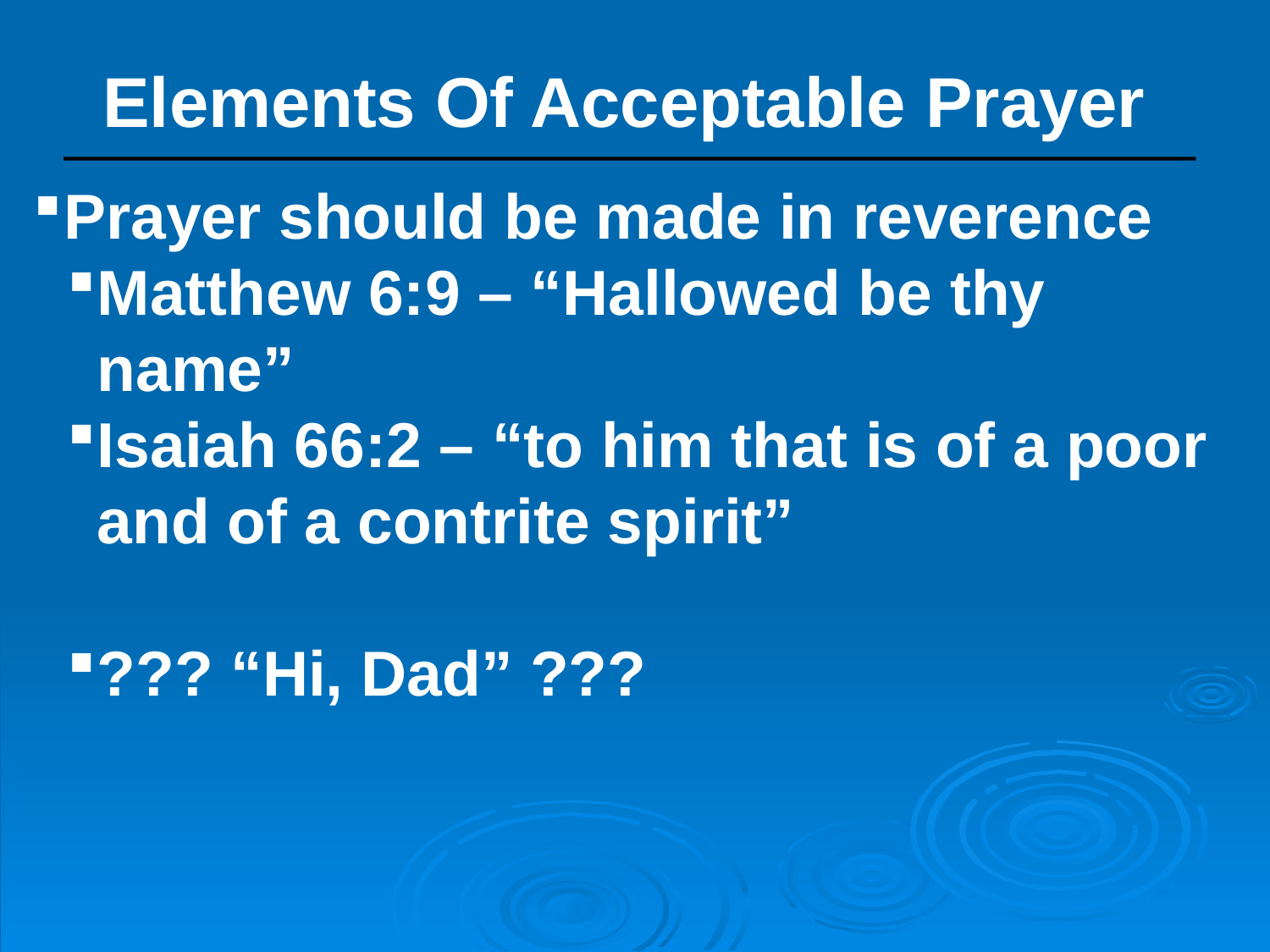

# Elements Of Acceptable Prayer

Prayer should be made in reverence
Matthew 6:9 – “Hallowed be thy name”
Isaiah 66:2 – “to him that is of a poor and of a contrite spirit”

??? “Hi, Dad” ???